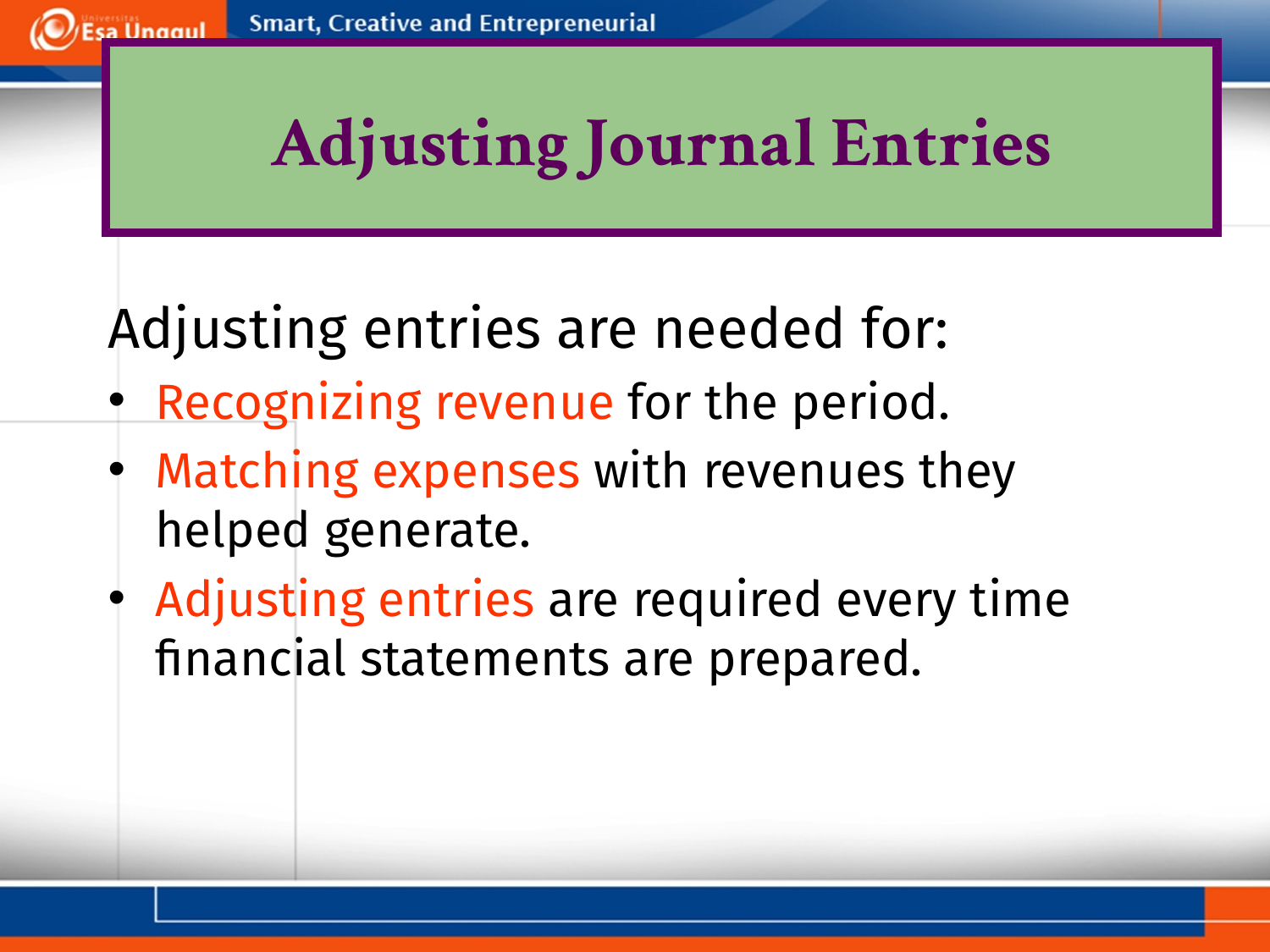

# Adjusting Journal Entries
Adjusting entries are needed for:
Recognizing revenue for the period.
Matching expenses with revenues they helped generate.
Adjusting entries are required every time financial statements are prepared.